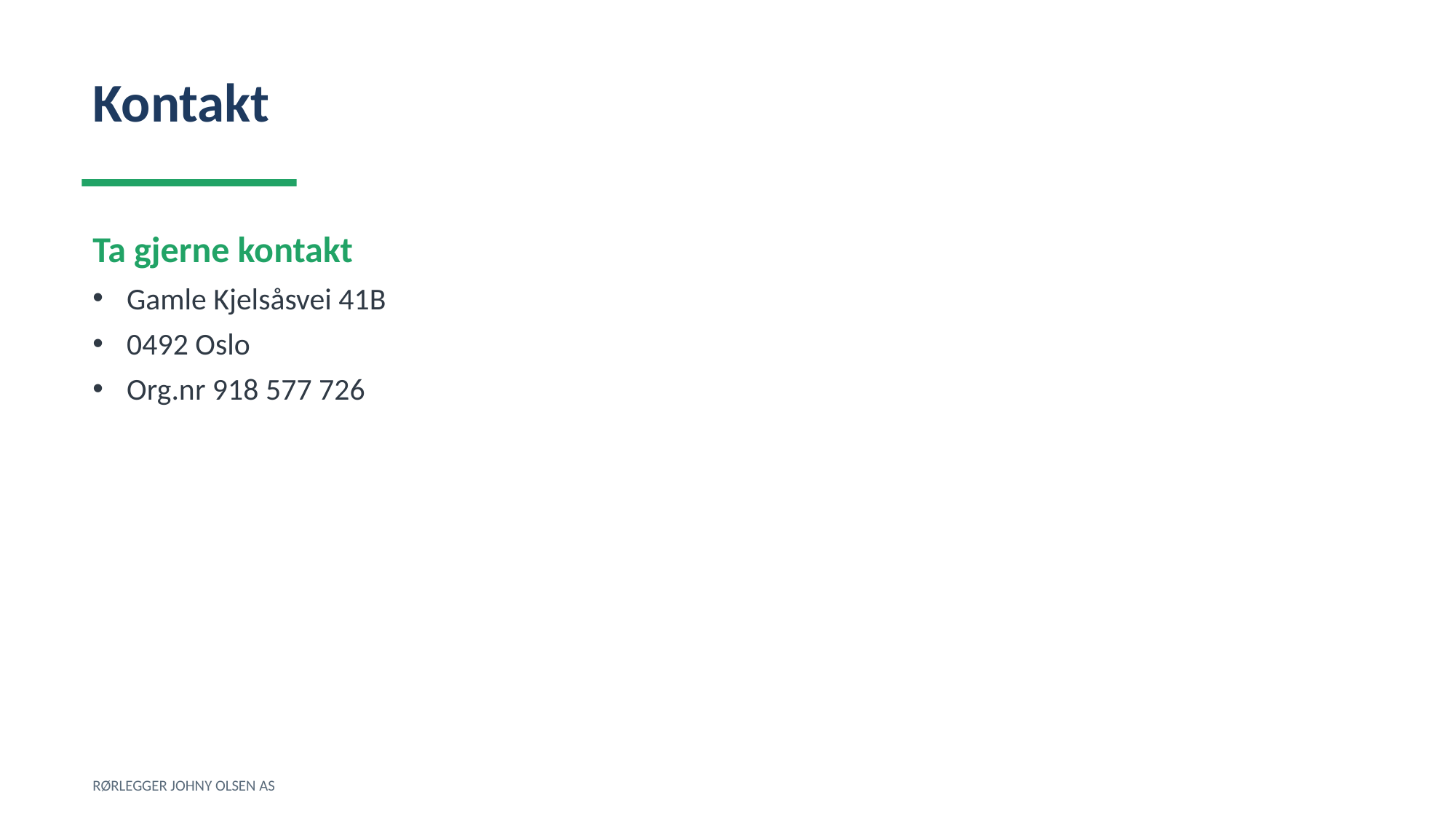

Kontakt

Ta gjerne kontakt
Gamle Kjelsåsvei 41B
0492 Oslo
Org.nr 918 577 726
RØRLEGGER JOHNY OLSEN AS